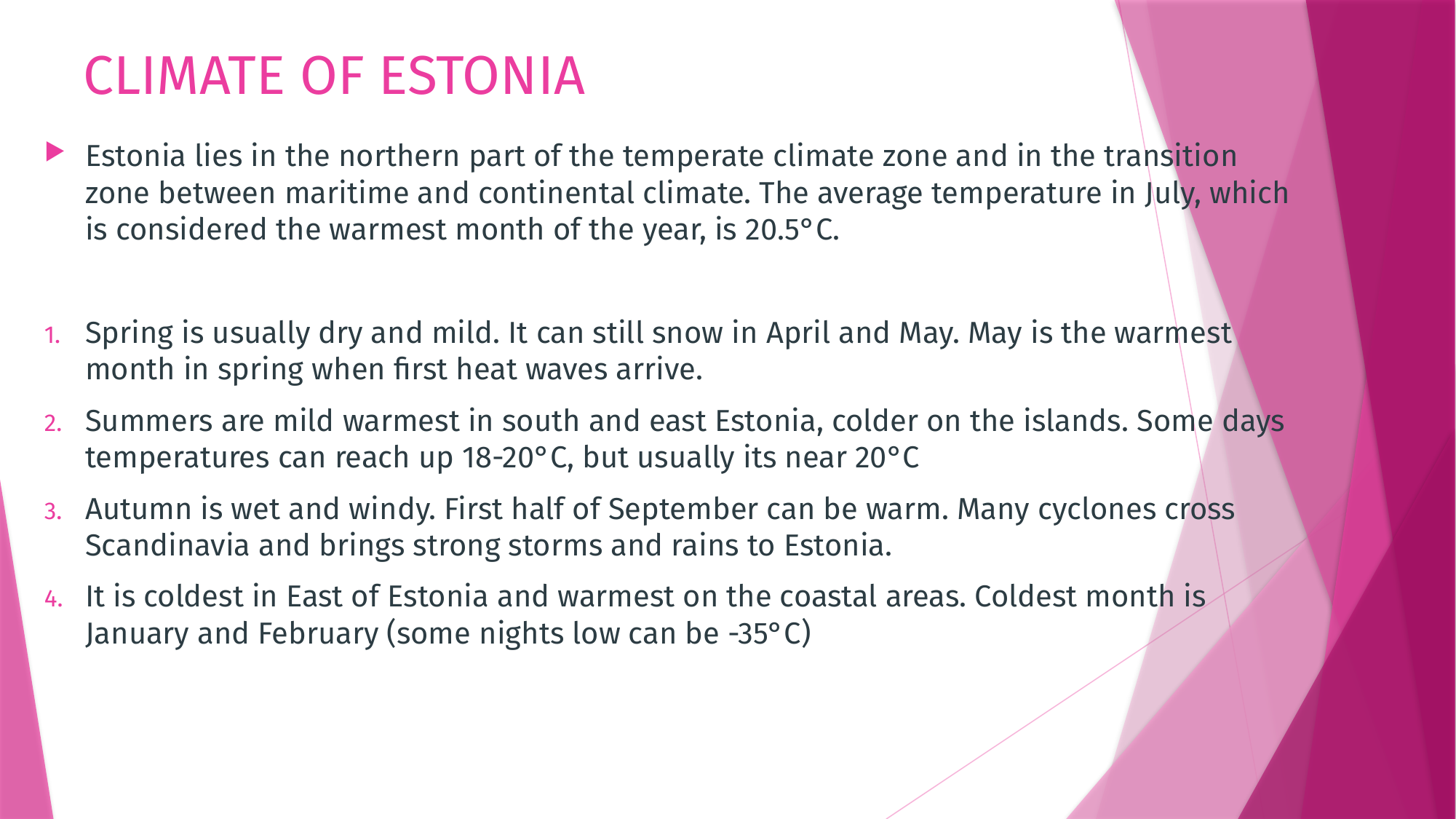

# CLIMATE OF ESTONIA
Estonia lies in the northern part of the temperate climate zone and in the transition zone between maritime and continental climate. The average temperature in July, which is considered the warmest month of the year, is 20.5°C.

Spring is usually dry and mild. It can still snow in April and May. May is the warmest month in spring when first heat waves arrive.
Summers are mild warmest in south and east Estonia, colder on the islands. Some days temperatures can reach up 18-20°C, but usually its near 20°C
Autumn is wet and windy. First half of September can be warm. Many cyclones cross Scandinavia and brings strong storms and rains to Estonia.
It is coldest in East of Estonia and warmest on the coastal areas. Coldest month is January and February (some nights low can be -35°C)